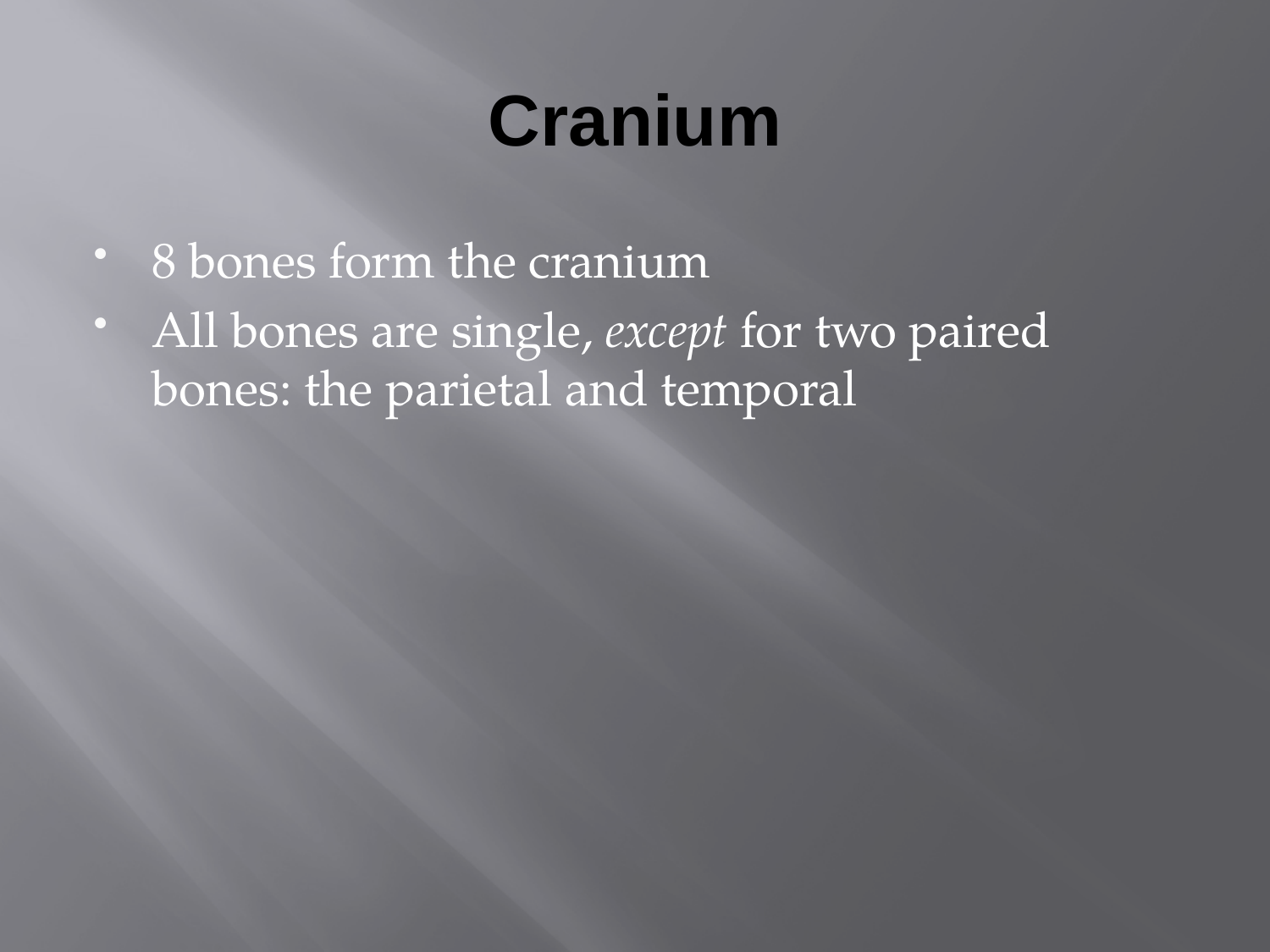

# Cranium
8 bones form the cranium
All bones are single, except for two paired bones: the parietal and temporal